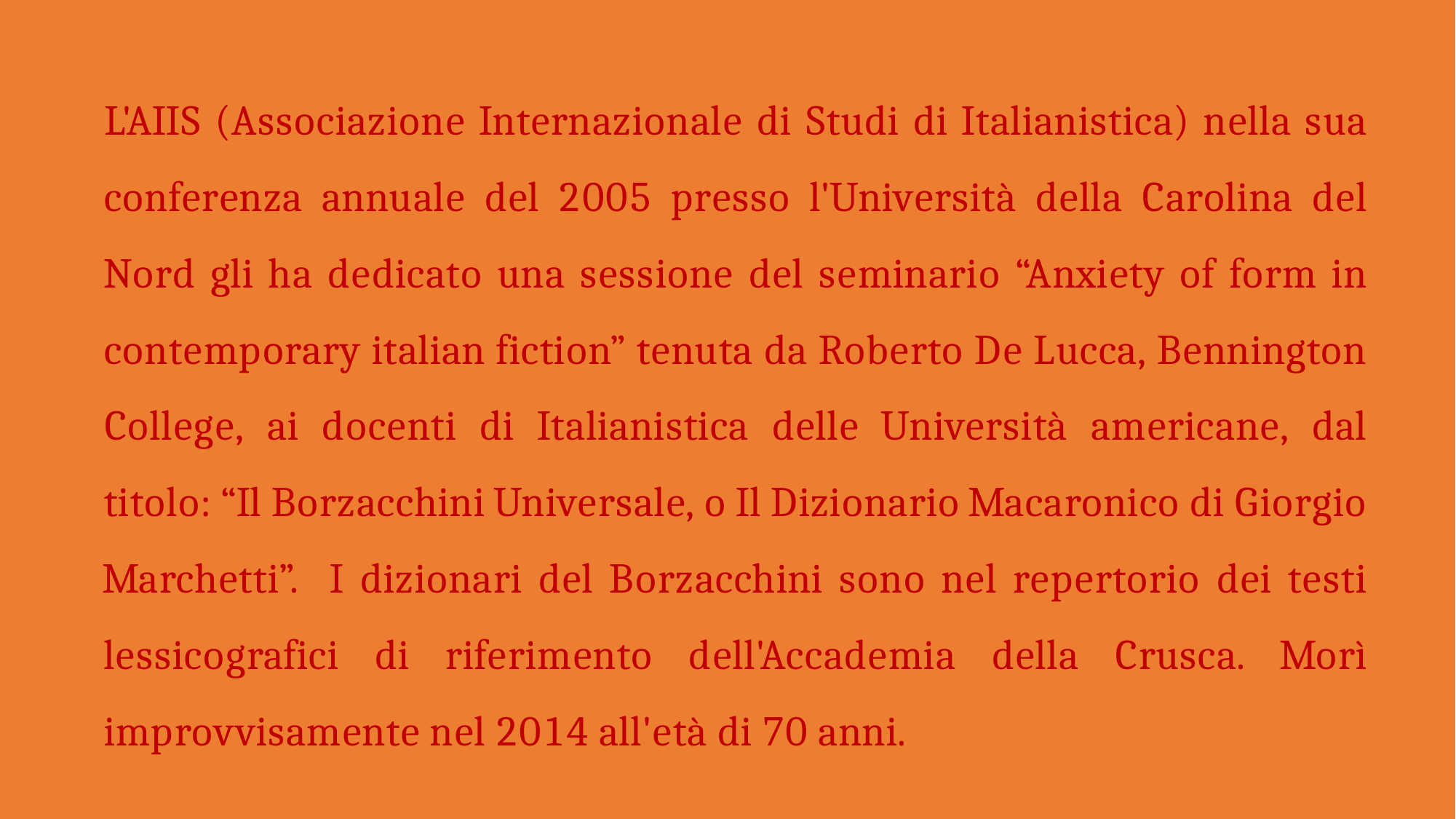

L'AIIS (Associazione Internazionale di Studi di Italianistica) nella sua conferenza annuale del 2005 presso l'Università della Carolina del Nord gli ha dedicato una sessione del seminario “Anxiety of form in contemporary italian fiction” tenuta da Roberto De Lucca, Bennington College, ai docenti di Italianistica delle Università americane, dal titolo: “Il Borzacchini Universale, o Il Dizionario Macaronico di Giorgio Marchetti”.  I dizionari del Borzacchini sono nel repertorio dei testi lessicografici di riferimento dell'Accademia della Crusca. Morì improvvisamente nel 2014 all'età di 70 anni.